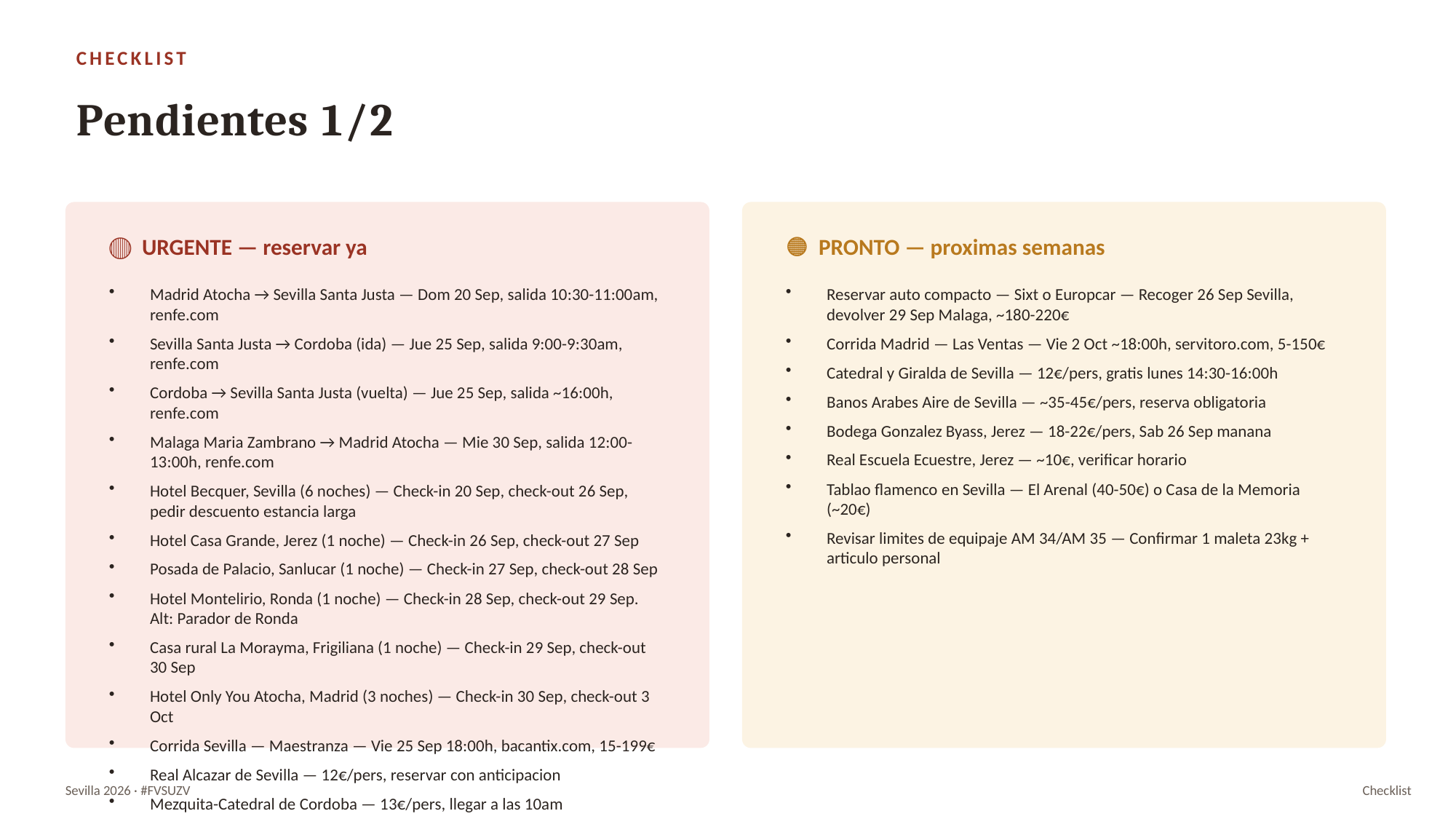

CHECKLIST
Pendientes 1/2

🔴  URGENTE — reservar ya
🟠  PRONTO — proximas semanas
Madrid Atocha → Sevilla Santa Justa — Dom 20 Sep, salida 10:30-11:00am, renfe.com
Sevilla Santa Justa → Cordoba (ida) — Jue 25 Sep, salida 9:00-9:30am, renfe.com
Cordoba → Sevilla Santa Justa (vuelta) — Jue 25 Sep, salida ~16:00h, renfe.com
Malaga Maria Zambrano → Madrid Atocha — Mie 30 Sep, salida 12:00-13:00h, renfe.com
Hotel Becquer, Sevilla (6 noches) — Check-in 20 Sep, check-out 26 Sep, pedir descuento estancia larga
Hotel Casa Grande, Jerez (1 noche) — Check-in 26 Sep, check-out 27 Sep
Posada de Palacio, Sanlucar (1 noche) — Check-in 27 Sep, check-out 28 Sep
Hotel Montelirio, Ronda (1 noche) — Check-in 28 Sep, check-out 29 Sep. Alt: Parador de Ronda
Casa rural La Morayma, Frigiliana (1 noche) — Check-in 29 Sep, check-out 30 Sep
Hotel Only You Atocha, Madrid (3 noches) — Check-in 30 Sep, check-out 3 Oct
Corrida Sevilla — Maestranza — Vie 25 Sep 18:00h, bacantix.com, 15-199€
Real Alcazar de Sevilla — 12€/pers, reservar con anticipacion
Mezquita-Catedral de Cordoba — 13€/pers, llegar a las 10am
Sobrino de Botin, Madrid — Vie 2 Oct ~21:00h, reservar 1 semana antes
Verificar vigencia de pasaportes — Minimo 6 meses despues del 3 Oct 2026
Contratar seguro de viaje — iati.es o chapka.es, cubrir 19 Sep-3 Oct
Reservar auto compacto — Sixt o Europcar — Recoger 26 Sep Sevilla, devolver 29 Sep Malaga, ~180-220€
Corrida Madrid — Las Ventas — Vie 2 Oct ~18:00h, servitoro.com, 5-150€
Catedral y Giralda de Sevilla — 12€/pers, gratis lunes 14:30-16:00h
Banos Arabes Aire de Sevilla — ~35-45€/pers, reserva obligatoria
Bodega Gonzalez Byass, Jerez — 18-22€/pers, Sab 26 Sep manana
Real Escuela Ecuestre, Jerez — ~10€, verificar horario
Tablao flamenco en Sevilla — El Arenal (40-50€) o Casa de la Memoria (~20€)
Revisar limites de equipaje AM 34/AM 35 — Confirmar 1 maleta 23kg + articulo personal
Sevilla 2026 · #FVSUZV
Checklist